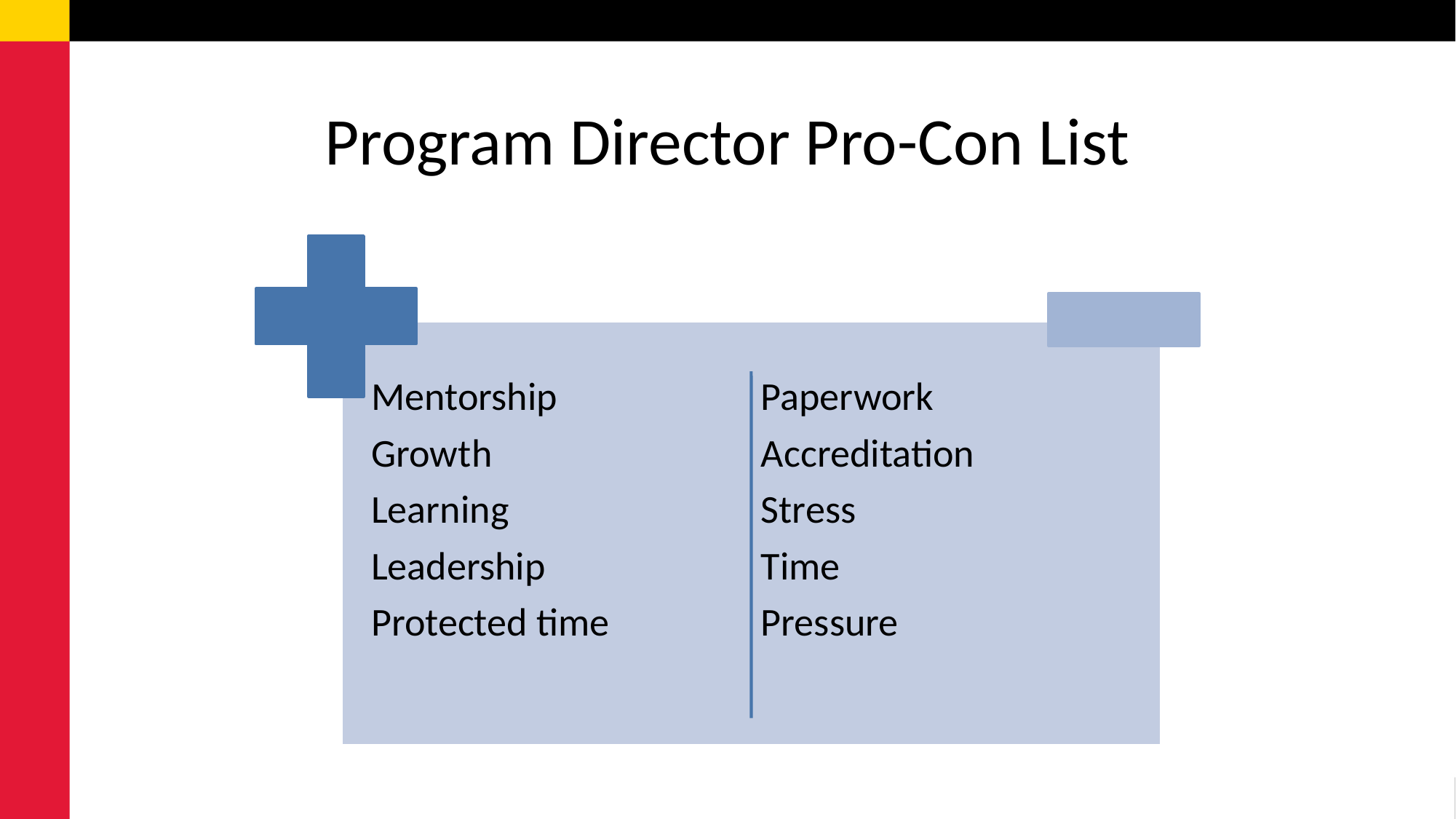

# Program Director Pro-Con List
Mentorship
Growth
Learning
Leadership
Protected time
Paperwork
Accreditation
Stress
Time
Pressure